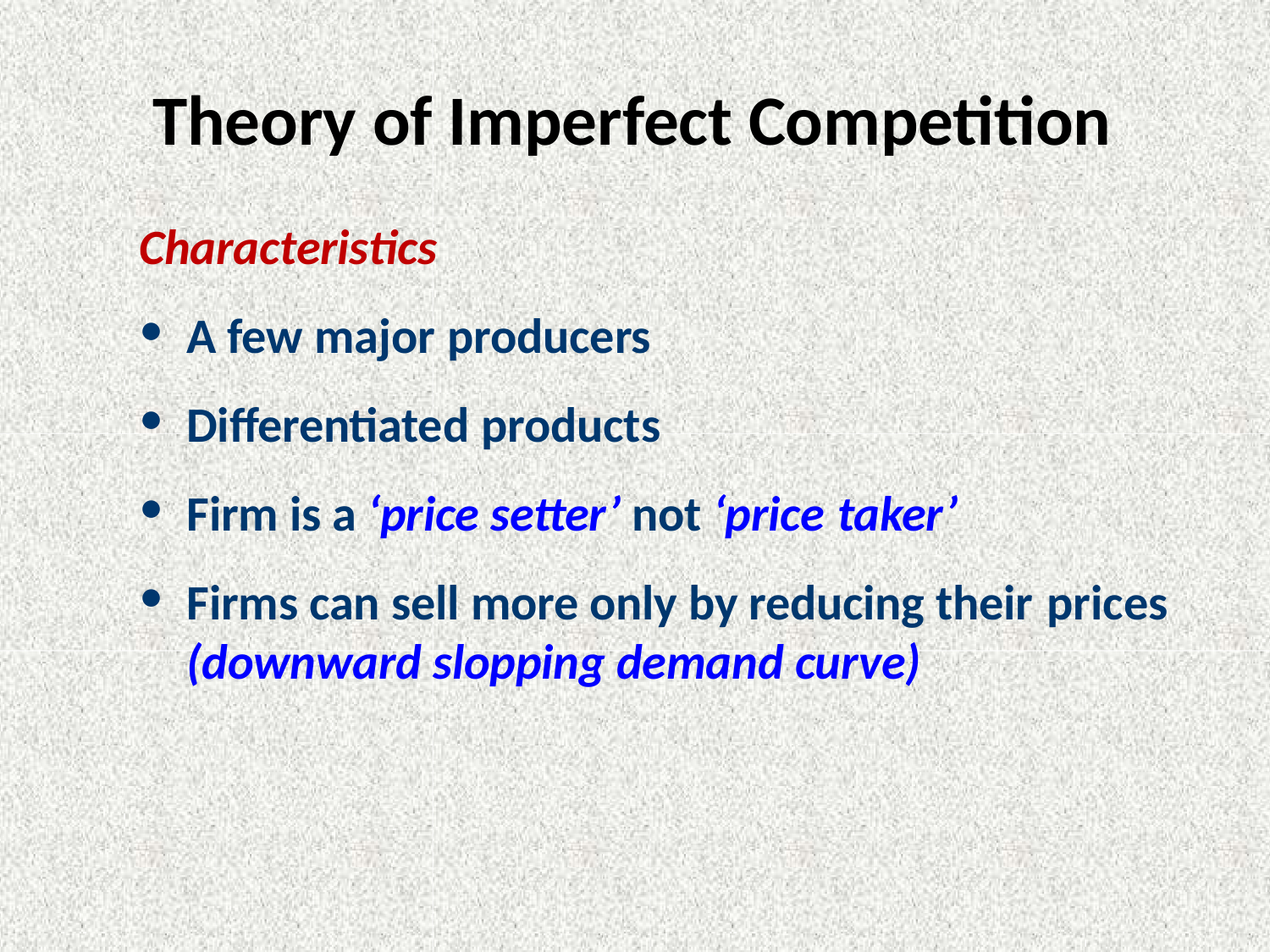

# Theory of Imperfect Competition
Characteristics
A few major producers
Differentiated products
Firm is a ‘price setter’ not ‘price taker’
Firms can sell more only by reducing their prices
(downward slopping demand curve)